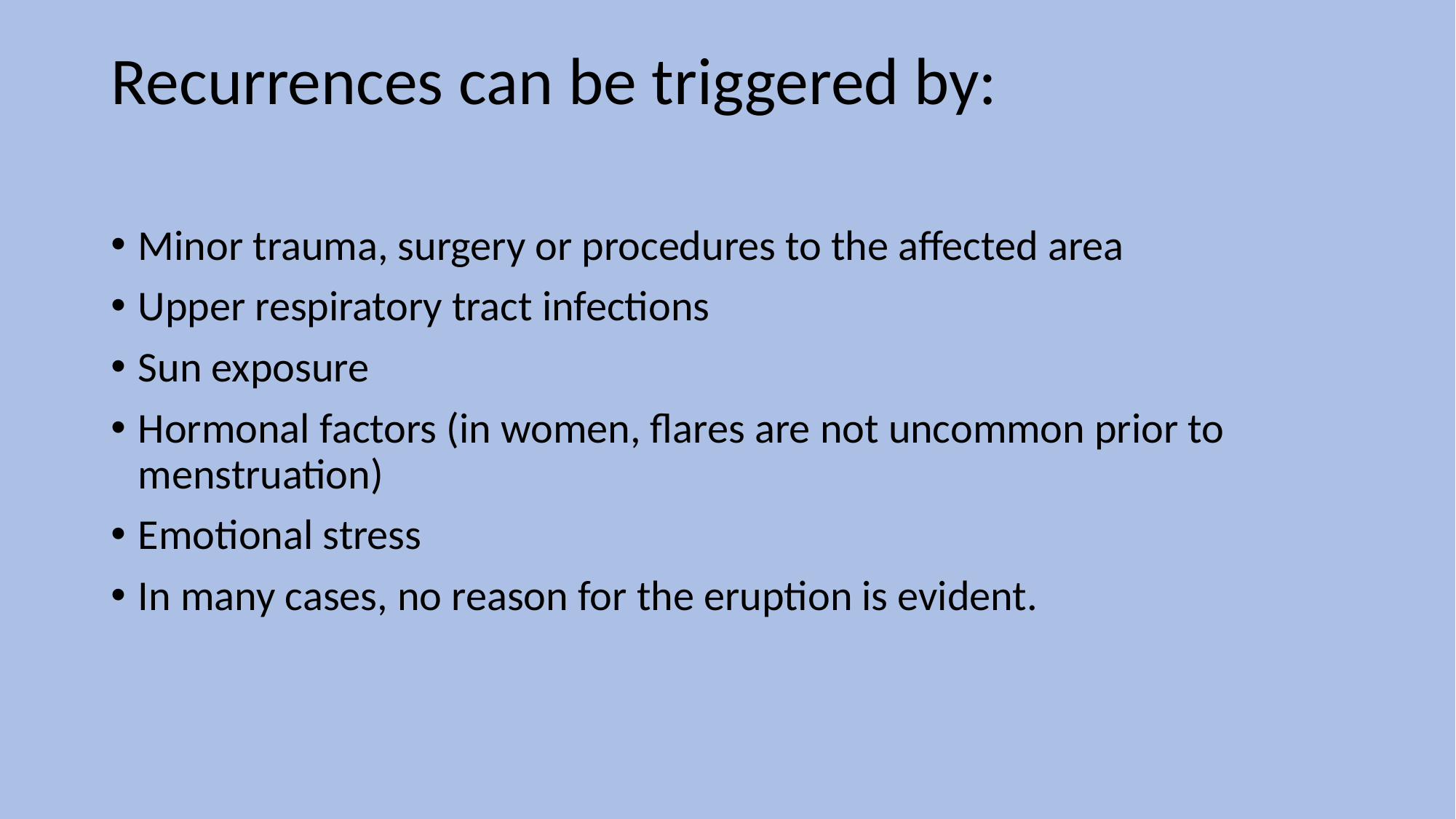

# Recurrences can be triggered by:
Minor trauma, surgery or procedures to the affected area
Upper respiratory tract infections
Sun exposure
Hormonal factors (in women, flares are not uncommon prior to menstruation)
Emotional stress
In many cases, no reason for the eruption is evident.